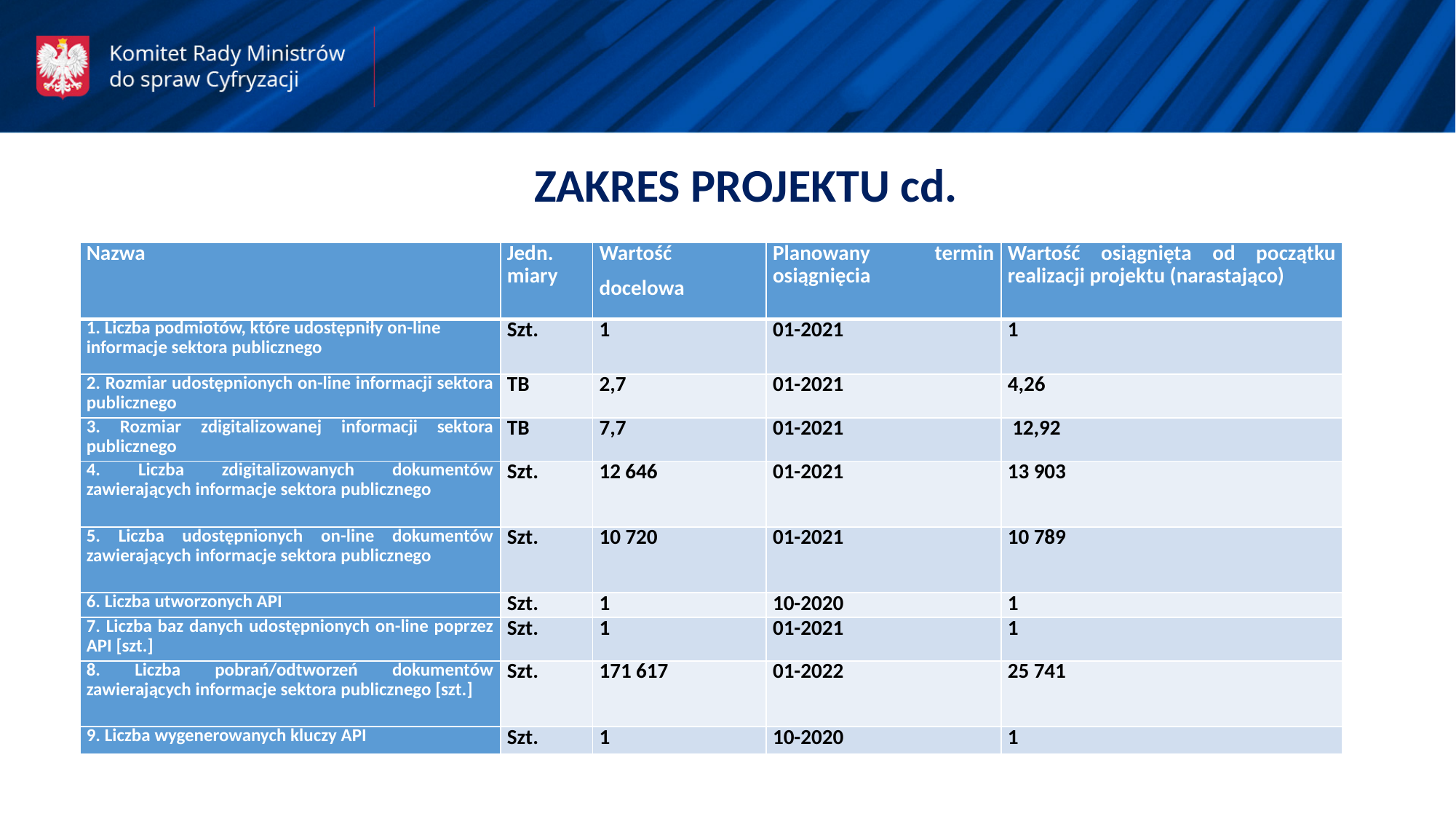

ZAKRES PROJEKTU cd.
| Nazwa | Jedn. miary | Wartość docelowa | Planowany termin osiągnięcia | Wartość osiągnięta od początku realizacji projektu (narastająco) |
| --- | --- | --- | --- | --- |
| 1. Liczba podmiotów, które udostępniły on-line informacje sektora publicznego | Szt. | 1 | 01-2021 | 1 |
| 2. Rozmiar udostępnionych on-line informacji sektora publicznego | TB | 2,7 | 01-2021 | 4,26 |
| 3. Rozmiar zdigitalizowanej informacji sektora publicznego | TB | 7,7 | 01-2021 | 12,92 |
| 4. Liczba zdigitalizowanych dokumentów zawierających informacje sektora publicznego | Szt. | 12 646 | 01-2021 | 13 903 |
| 5. Liczba udostępnionych on-line dokumentów zawierających informacje sektora publicznego | Szt. | 10 720 | 01-2021 | 10 789 |
| 6. Liczba utworzonych API | Szt. | 1 | 10-2020 | 1 |
| 7. Liczba baz danych udostępnionych on-line poprzez API [szt.] | Szt. | 1 | 01-2021 | 1 |
| 8. Liczba pobrań/odtworzeń dokumentów zawierających informacje sektora publicznego [szt.] | Szt. | 171 617 | 01-2022 | 25 741 |
| 9. Liczba wygenerowanych kluczy API | Szt. | 1 | 10-2020 | 1 |